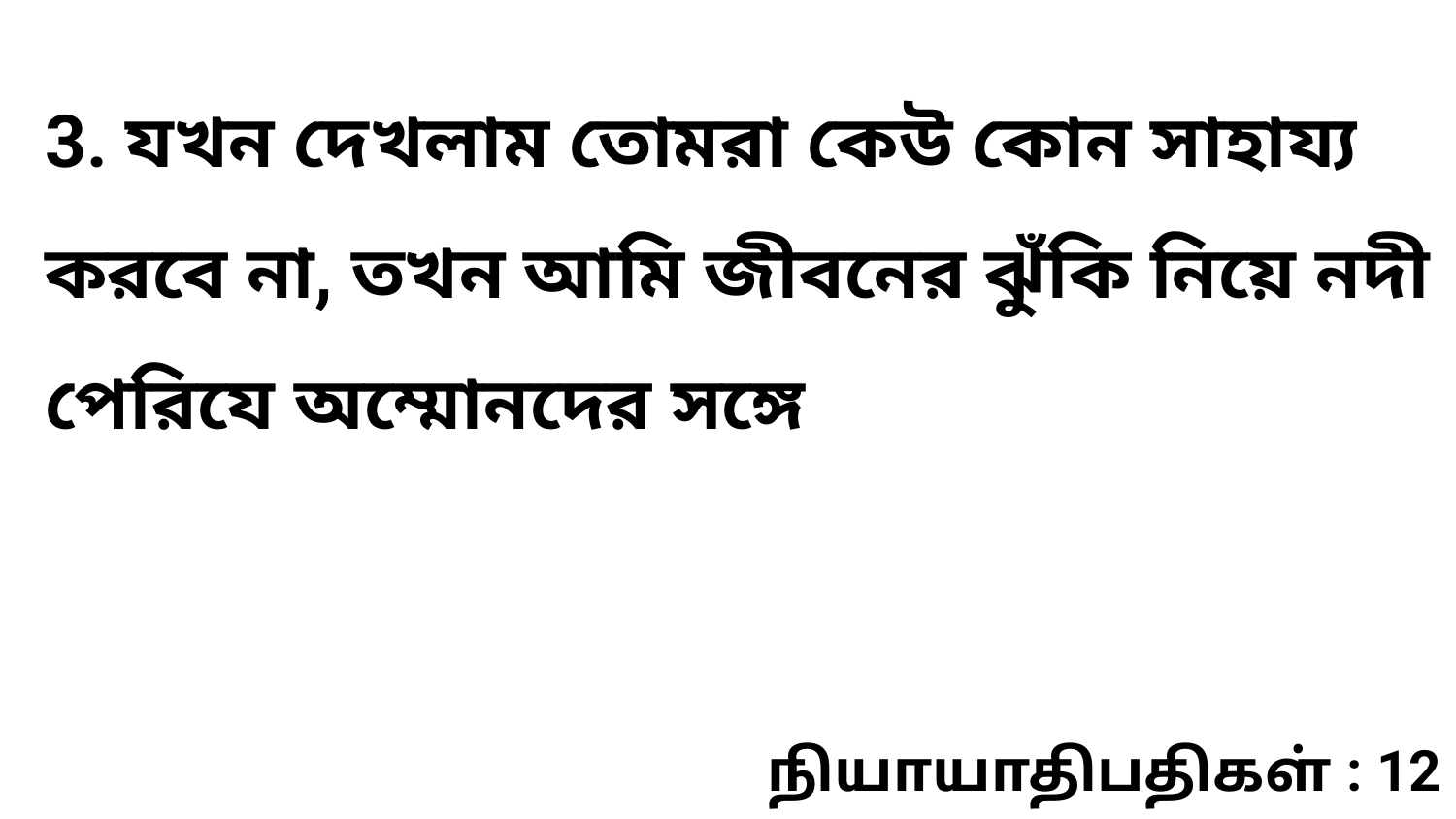

3. যখন দেখলাম তোমরা কেউ কোন সাহায্য করবে না, তখন আমি জীবনের ঝুঁকি নিয়ে নদী পেরিযে অম্মোনদের সঙ্গে
நியாயாதிபதிகள் : 12